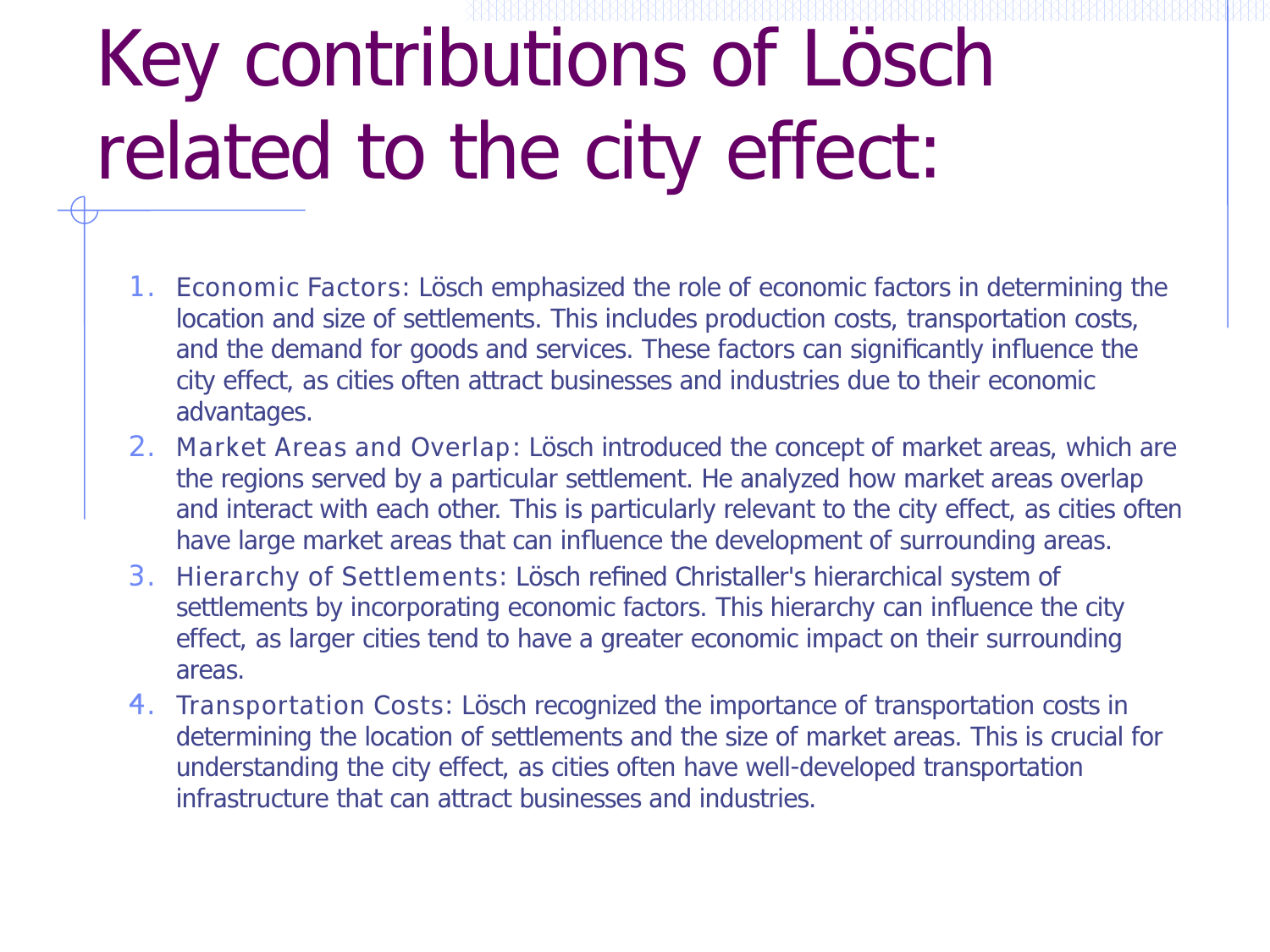

# Key contributions of Lösch related to the city effect:
Economic Factors: Lösch emphasized the role of economic factors in determining the location and size of settlements. This includes production costs, transportation costs, and the demand for goods and services. These factors can significantly influence the city effect, as cities often attract businesses and industries due to their economic advantages.
Market Areas and Overlap: Lösch introduced the concept of market areas, which are the regions served by a particular settlement. He analyzed how market areas overlap and interact with each other. This is particularly relevant to the city effect, as cities often have large market areas that can influence the development of surrounding areas.
Hierarchy of Settlements: Lösch refined Christaller's hierarchical system of settlements by incorporating economic factors. This hierarchy can influence the city effect, as larger cities tend to have a greater economic impact on their surrounding areas.
Transportation Costs: Lösch recognized the importance of transportation costs in determining the location of settlements and the size of market areas. This is crucial for understanding the city effect, as cities often have well-developed transportation infrastructure that can attract businesses and industries.